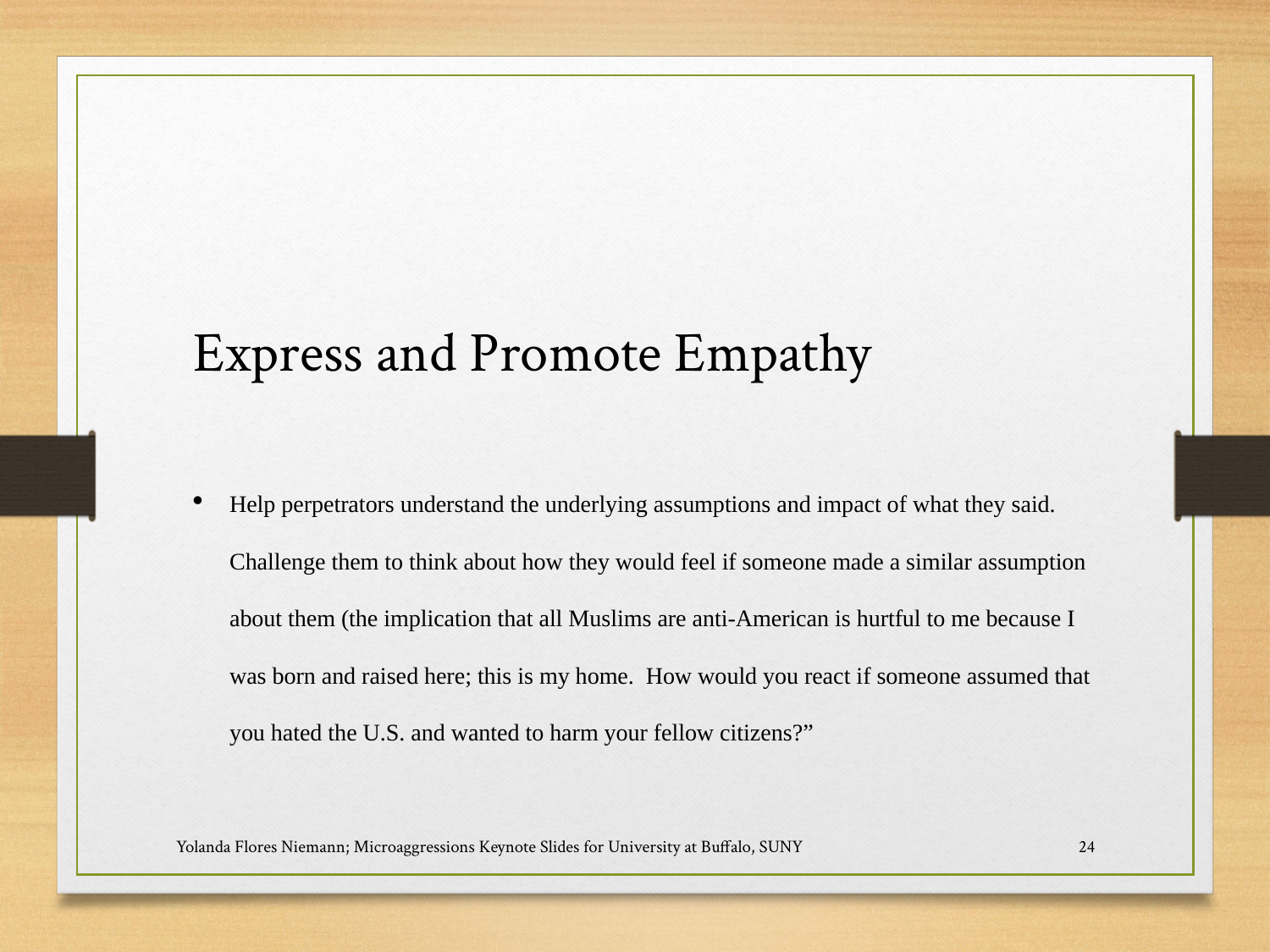

Express and Promote Empathy

Help perpetrators understand the underlying assumptions and impact of what they said.  Challenge them to think about how they would feel if someone made a similar assumption about them (the implication that all Muslims are anti-American is hurtful to me because I was born and raised here; this is my home.  How would you react if someone assumed that you hated the U.S. and wanted to harm your fellow citizens?”
Yolanda Flores Niemann; Microaggressions Keynote Slides for University at Buffalo, SUNY
24